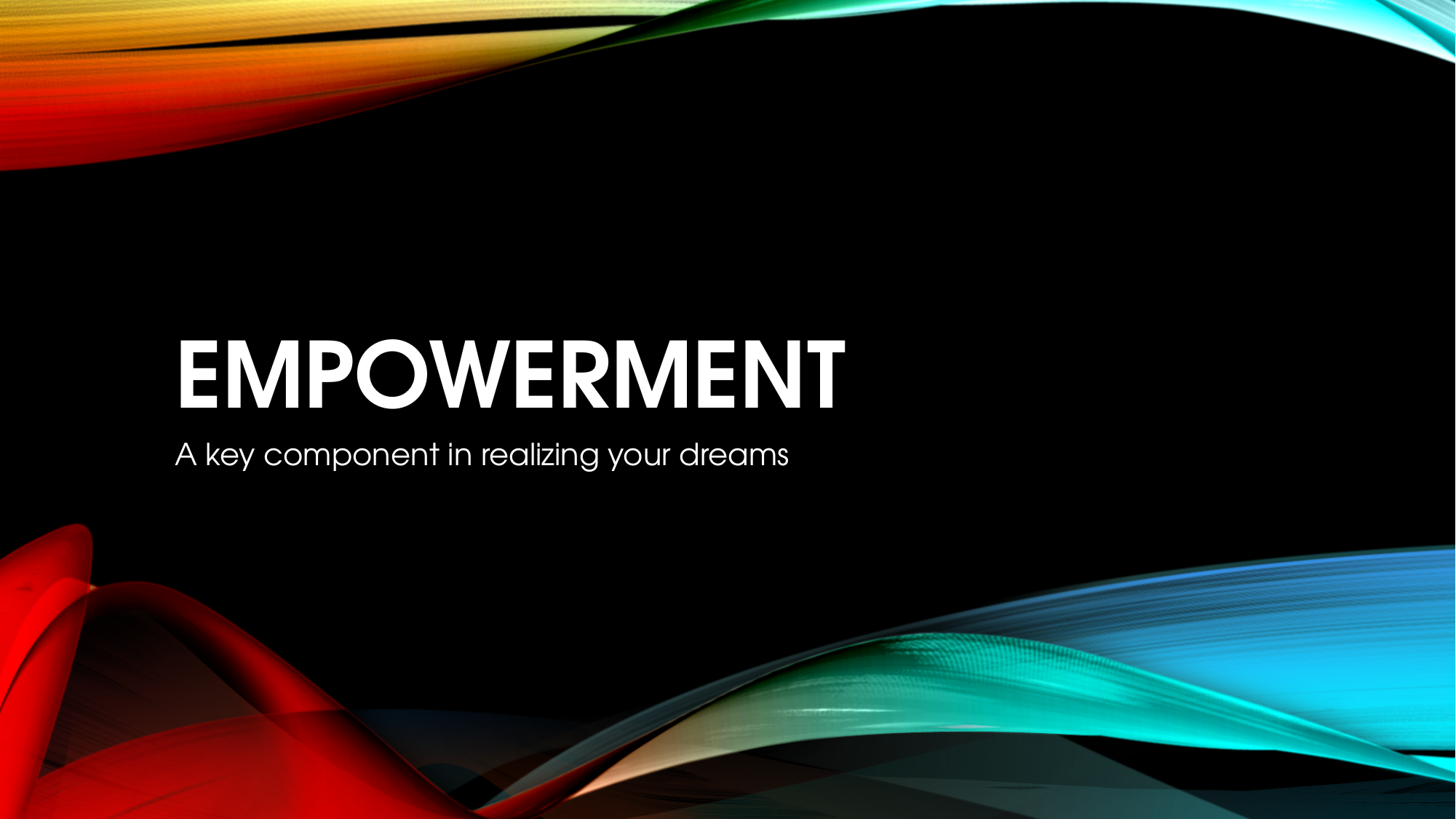

# Empowerment
A key component in realizing your dreams